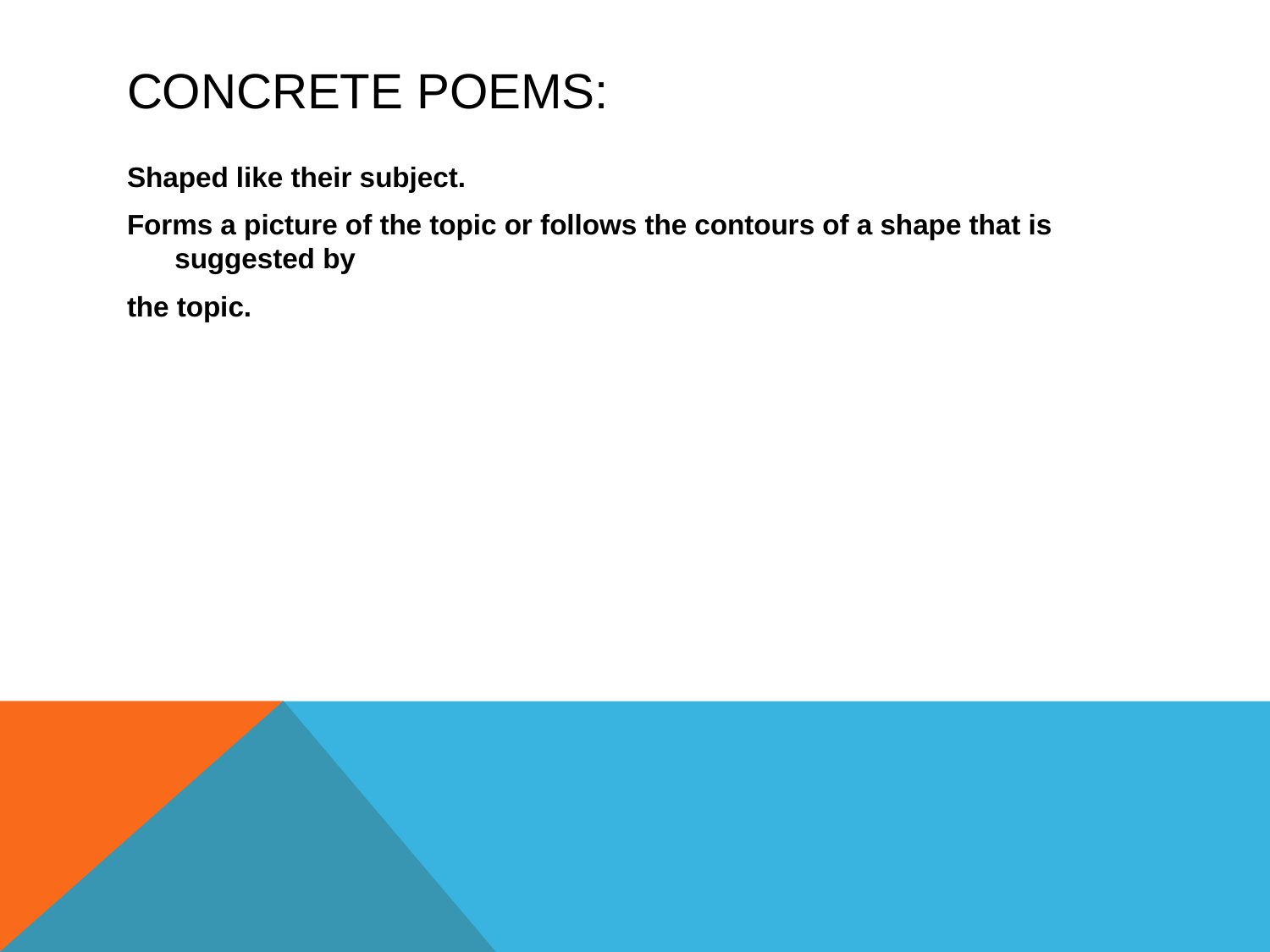

# Concrete Poems:
Shaped like their subject.
Forms a picture of the topic or follows the contours of a shape that is suggested by
the topic.